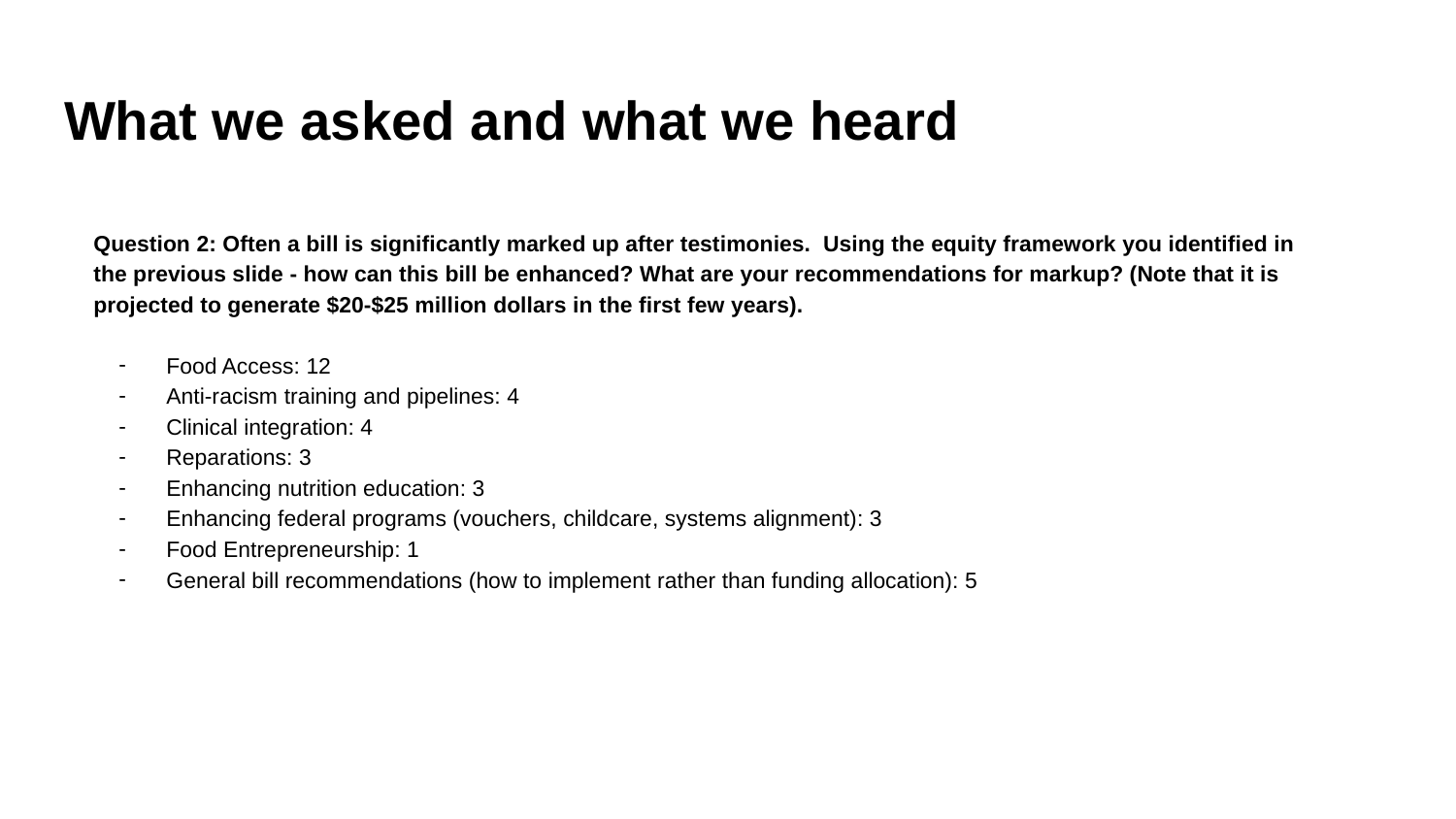

# What we asked and what we heard
Question 2: Often a bill is significantly marked up after testimonies.  Using the equity framework you identified in the previous slide - how can this bill be enhanced? What are your recommendations for markup? (Note that it is projected to generate $20-$25 million dollars in the first few years).

Food Access: 12
Anti-racism training and pipelines: 4
Clinical integration: 4
Reparations: 3
Enhancing nutrition education: 3
Enhancing federal programs (vouchers, childcare, systems alignment): 3
Food Entrepreneurship: 1
General bill recommendations (how to implement rather than funding allocation): 5